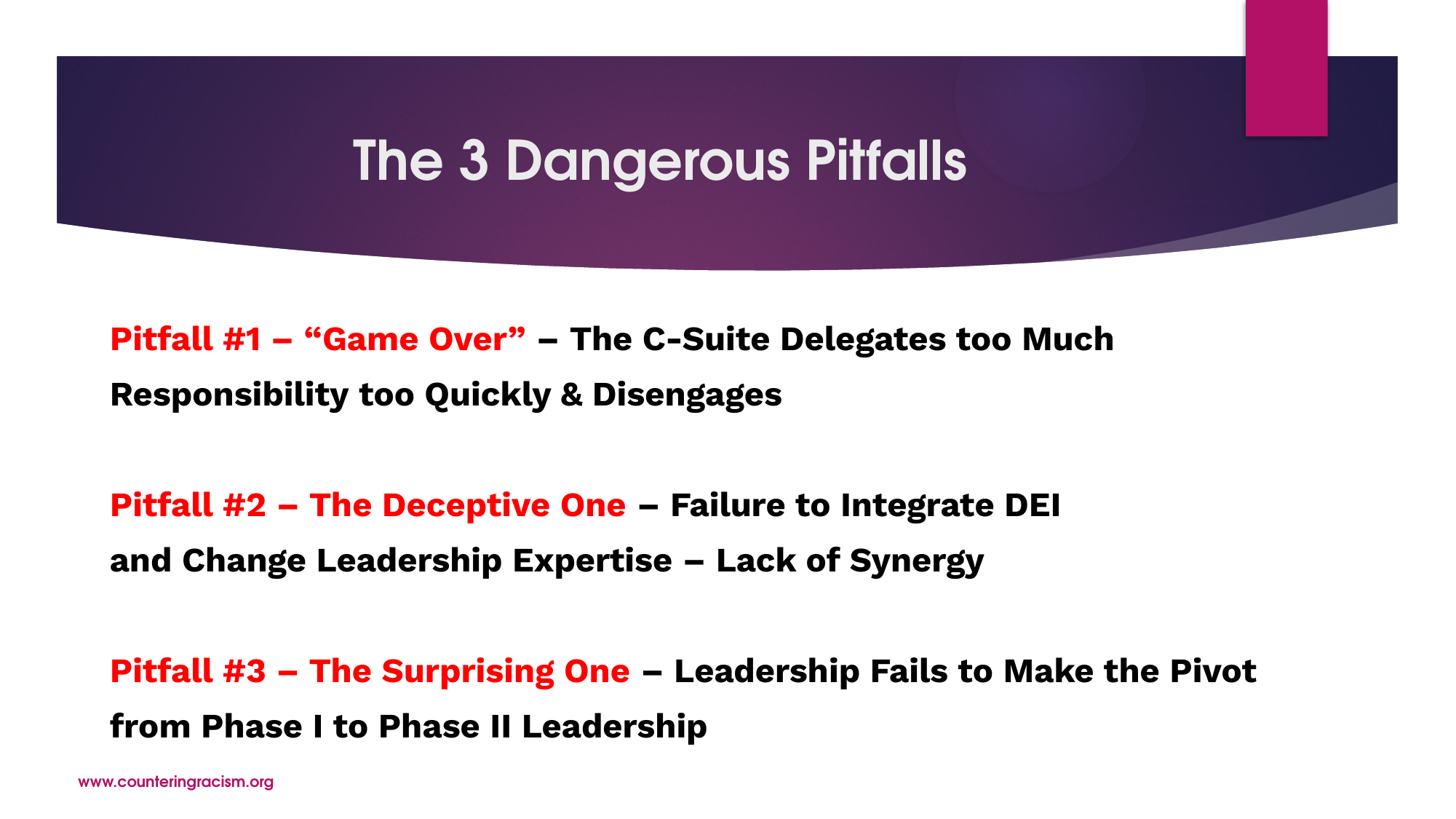

# The 3 Dangerous Pitfalls
Pitfall #1 – “Game Over” – The C-Suite Delegates too Much
Responsibility too Quickly & Disengages

Pitfall #2 – The Deceptive One – Failure to Integrate DEI
and Change Leadership Expertise – Lack of Synergy

Pitfall #3 – The Surprising One – Leadership Fails to Make the Pivot
from Phase I to Phase II Leadership

www.counteringracism.org